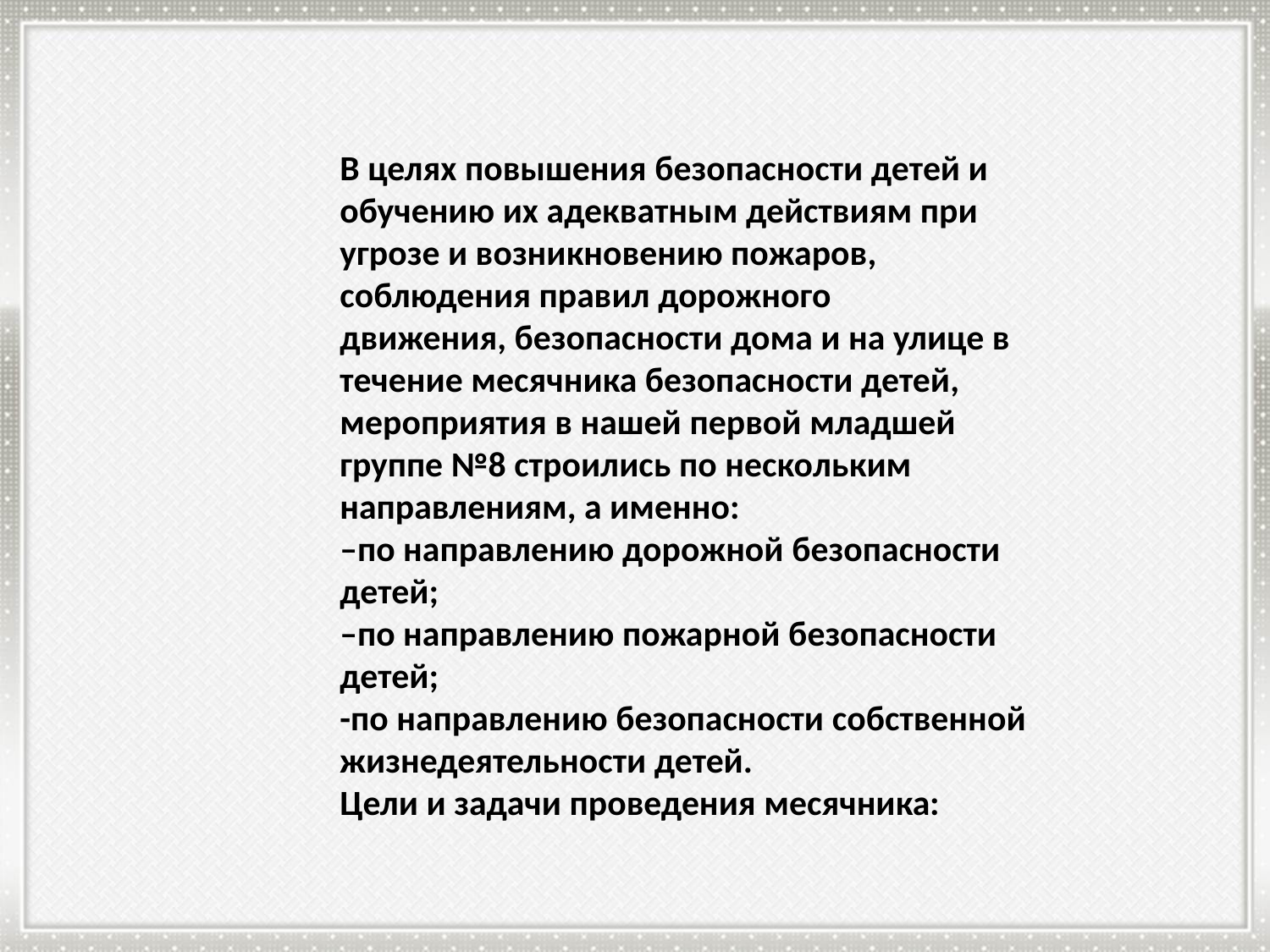

В целях повышения безопасности детей и обучению их адекватным действиям при угрозе и возникновению пожаров, соблюдения правил дорожного движения, безопасности дома и на улице в течение месячника безопасности детей, мероприятия в нашей первой младшей группе №8 строились по нескольким направлениям, а именно:
–по направлению дорожной безопасности детей;
–по направлению пожарной безопасности детей;
-по направлению безопасности собственной жизнедеятельности детей.
Цели и задачи проведения месячника: